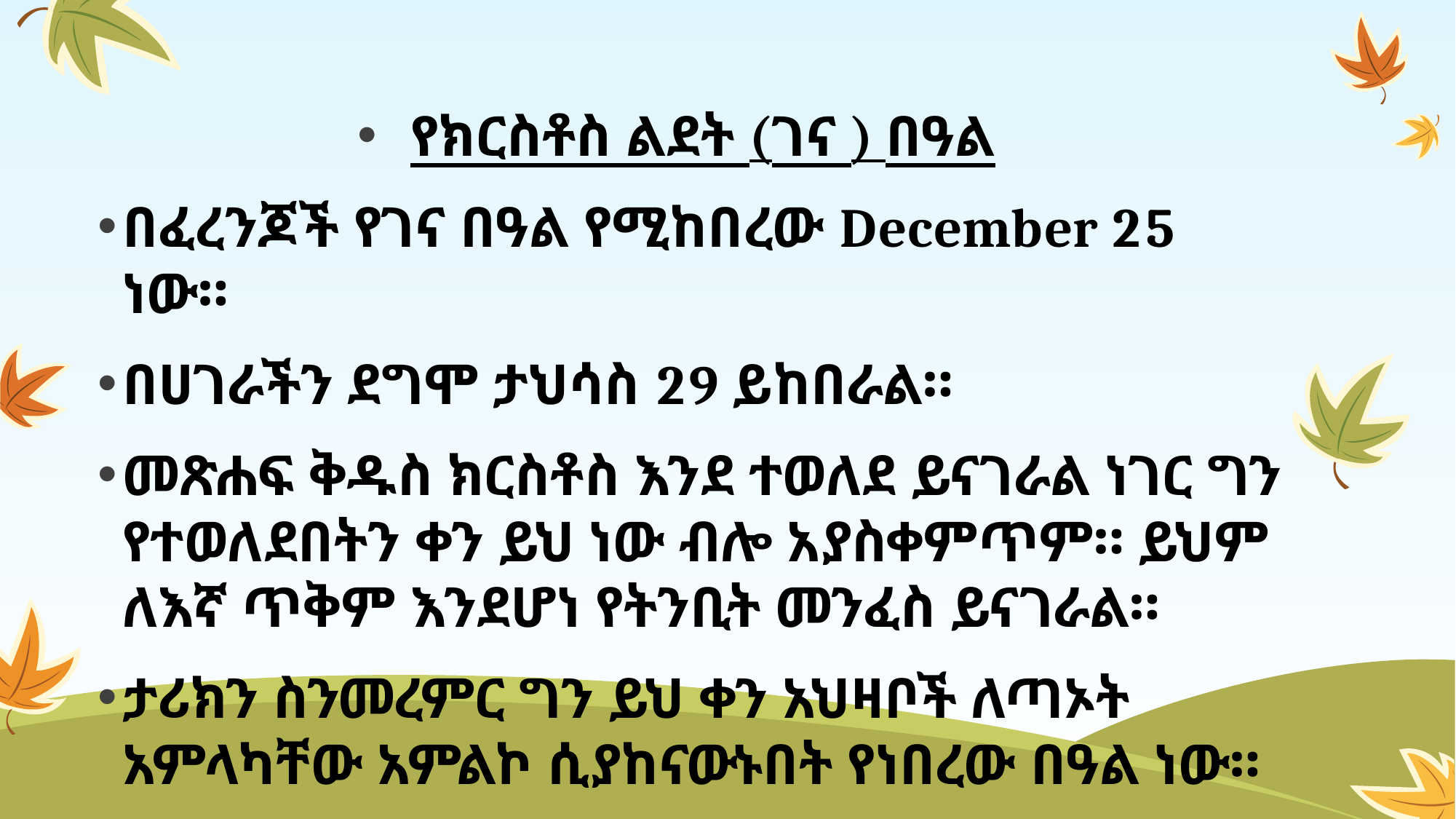

የክርስቶስ ልደት (ገና ) በዓል
በፈረንጆች የገና በዓል የሚከበረው December 25 ነው።
በሀገራችን ደግሞ ታህሳስ 29 ይከበራል።
መጽሐፍ ቅዱስ ክርስቶስ እንደ ተወለደ ይናገራል ነገር ግን የተወለደበትን ቀን ይህ ነው ብሎ አያስቀምጥም። ይህም ለእኛ ጥቅም እንደሆነ የትንቢት መንፈስ ይናገራል።
ታሪክን ስንመረምር ግን ይህ ቀን አህዛቦች ለጣኦት አምላካቸው አምልኮ ሲያከናውኑበት የነበረው በዓል ነው።